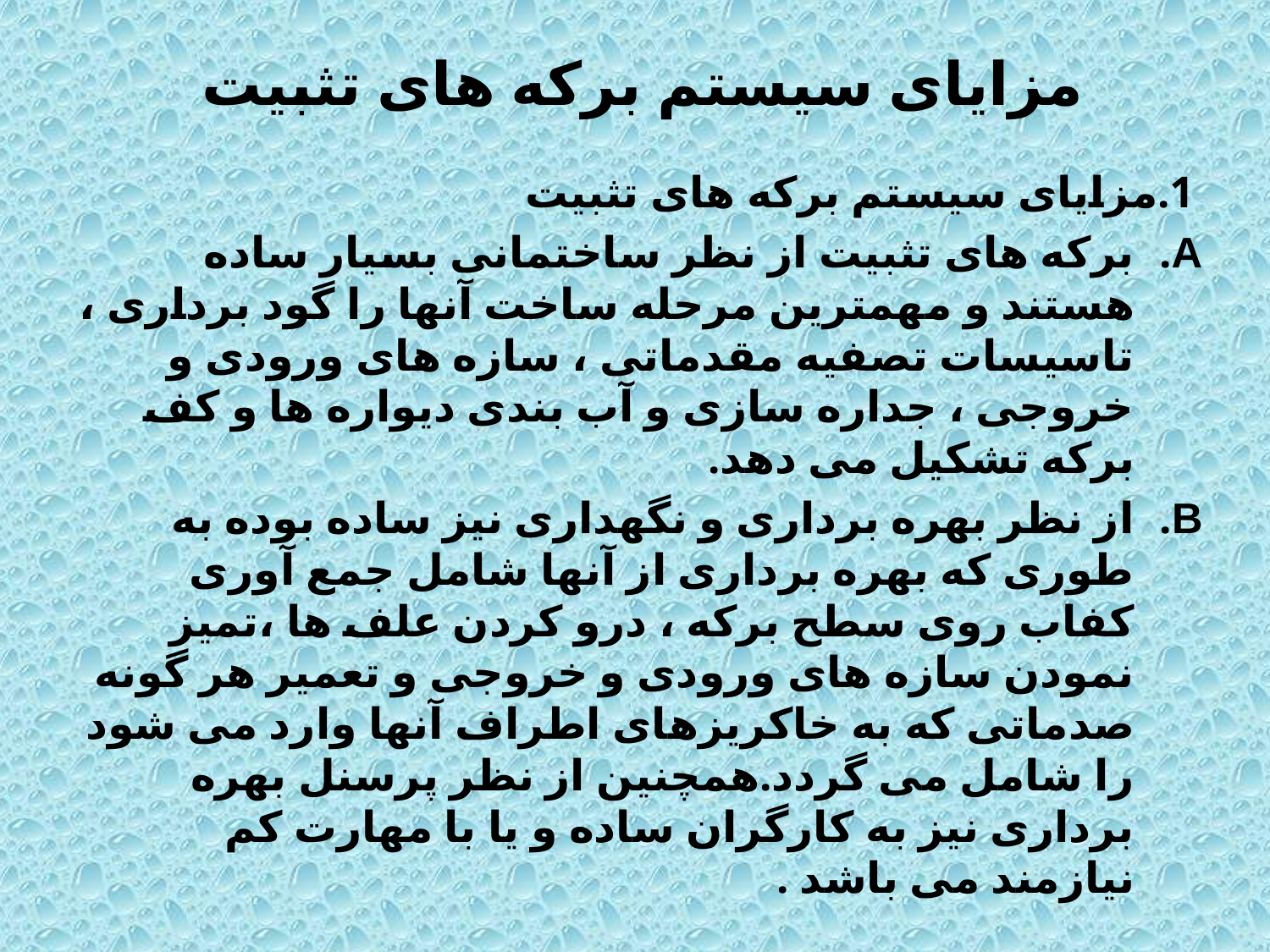

# مزایای سیستم برکه های تثبیت
1.مزایای سیستم برکه های تثبیت
برکه های تثبیت از نظر ساختمانی بسیار ساده هستند و مهمترین مرحله ساخت آنها را گود برداری ، تاسیسات تصفیه مقدماتی ، سازه های ورودی و خروجی ، جداره سازی و آب بندی دیواره ها و کف برکه تشکیل می دهد.
از نظر بهره برداری و نگهداری نیز ساده بوده به طوری که بهره برداری از آنها شامل جمع آوری کفاب روی سطح برکه ، درو کردن علف ها ،تمیز نمودن سازه های ورودی و خروجی و تعمیر هر گونه صدماتی که به خاکریزهای اطراف آنها وارد می شود را شامل می گردد.همچنین از نظر پرسنل بهره برداری نیز به کارگران ساده و یا با مهارت کم نیازمند می باشد .